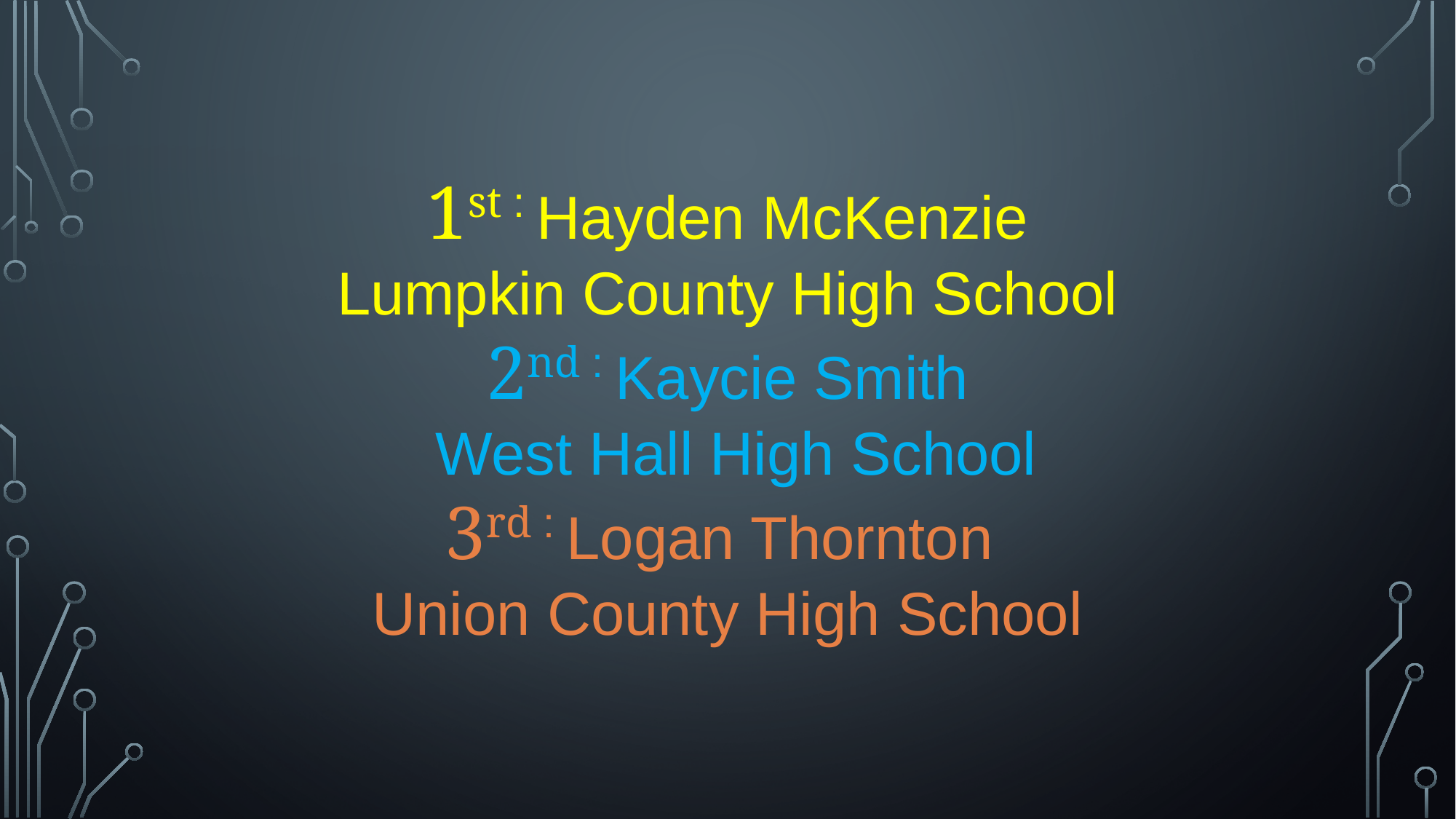

1st : Hayden McKenzie
Lumpkin County High School
2nd : Kaycie Smith
 West Hall High School
3rd : Logan Thornton
Union County High School